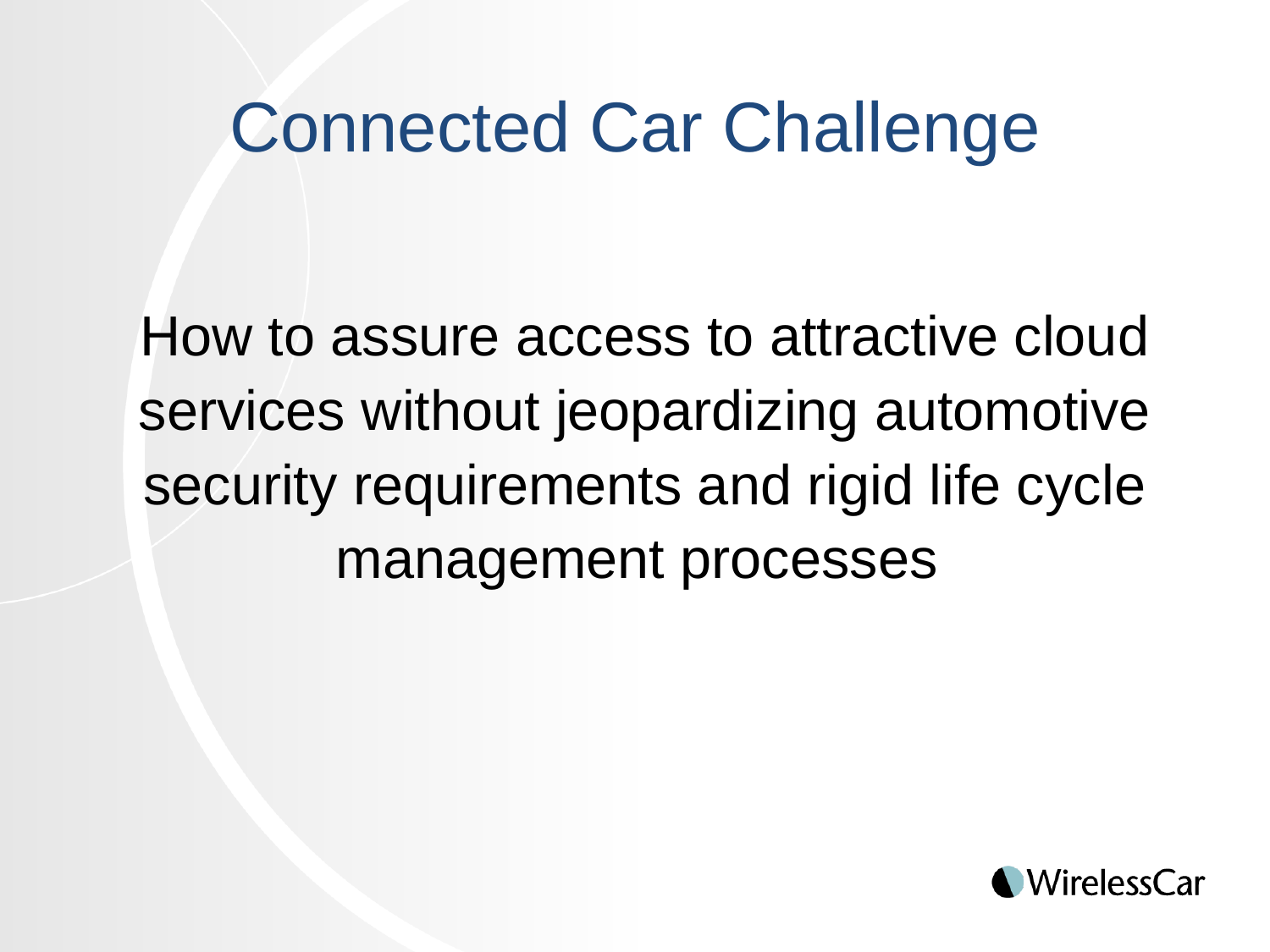

# Connected Car Challenge
How to assure access to attractive cloud services without jeopardizing automotive security requirements and rigid life cycle management processes